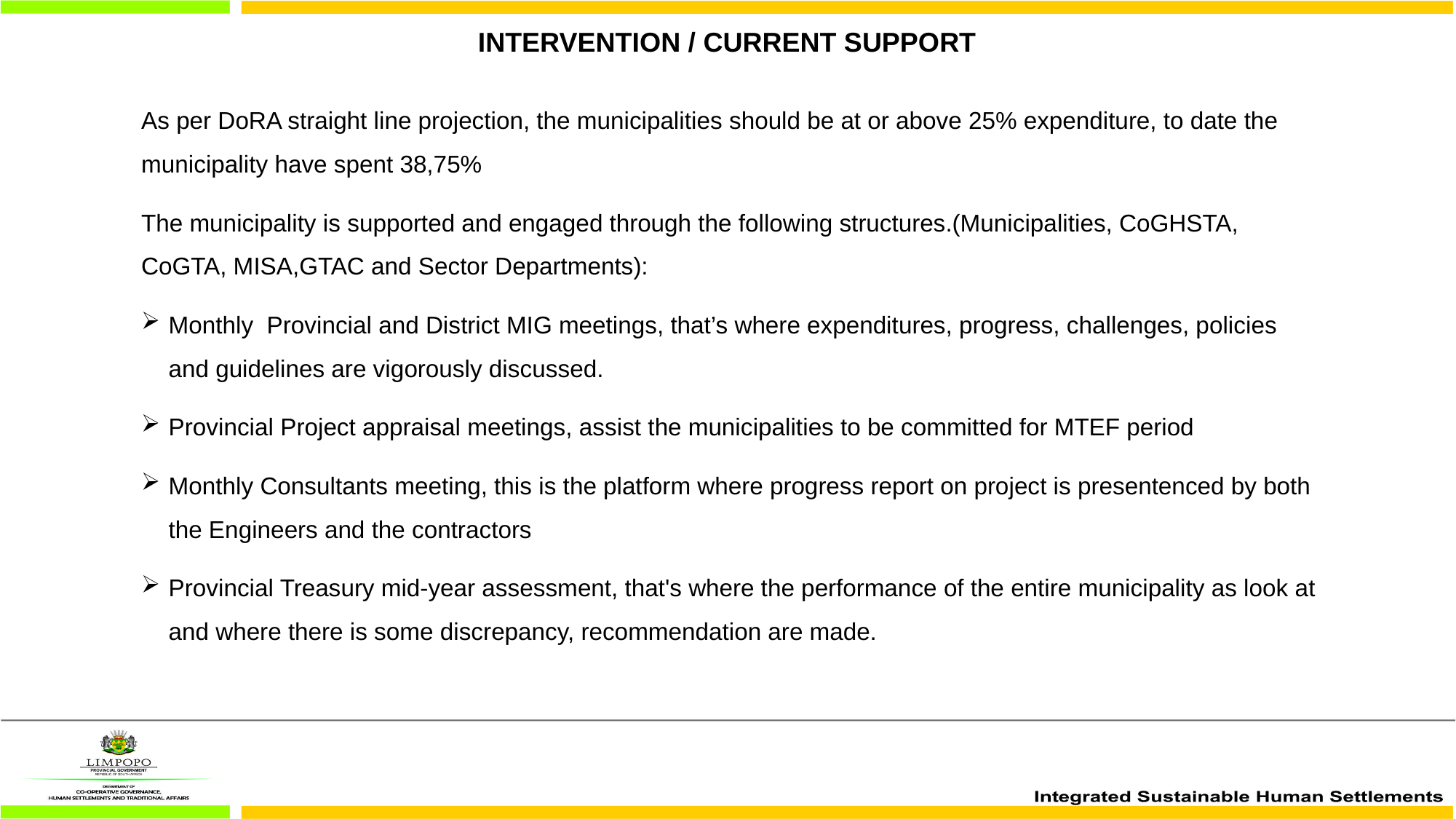

# INTERVENTION / CURRENT SUPPORT
As per DoRA straight line projection, the municipalities should be at or above 25% expenditure, to date the municipality have spent 38,75%
The municipality is supported and engaged through the following structures.(Municipalities, CoGHSTA, CoGTA, MISA,GTAC and Sector Departments):
Monthly  Provincial and District MIG meetings, that’s where expenditures, progress, challenges, policies and guidelines are vigorously discussed.
Provincial Project appraisal meetings, assist the municipalities to be committed for MTEF period
Monthly Consultants meeting, this is the platform where progress report on project is presentenced by both  the Engineers and the contractors
Provincial Treasury mid-year assessment, that's where the performance of the entire municipality as look at and where there is some discrepancy, recommendation are made.